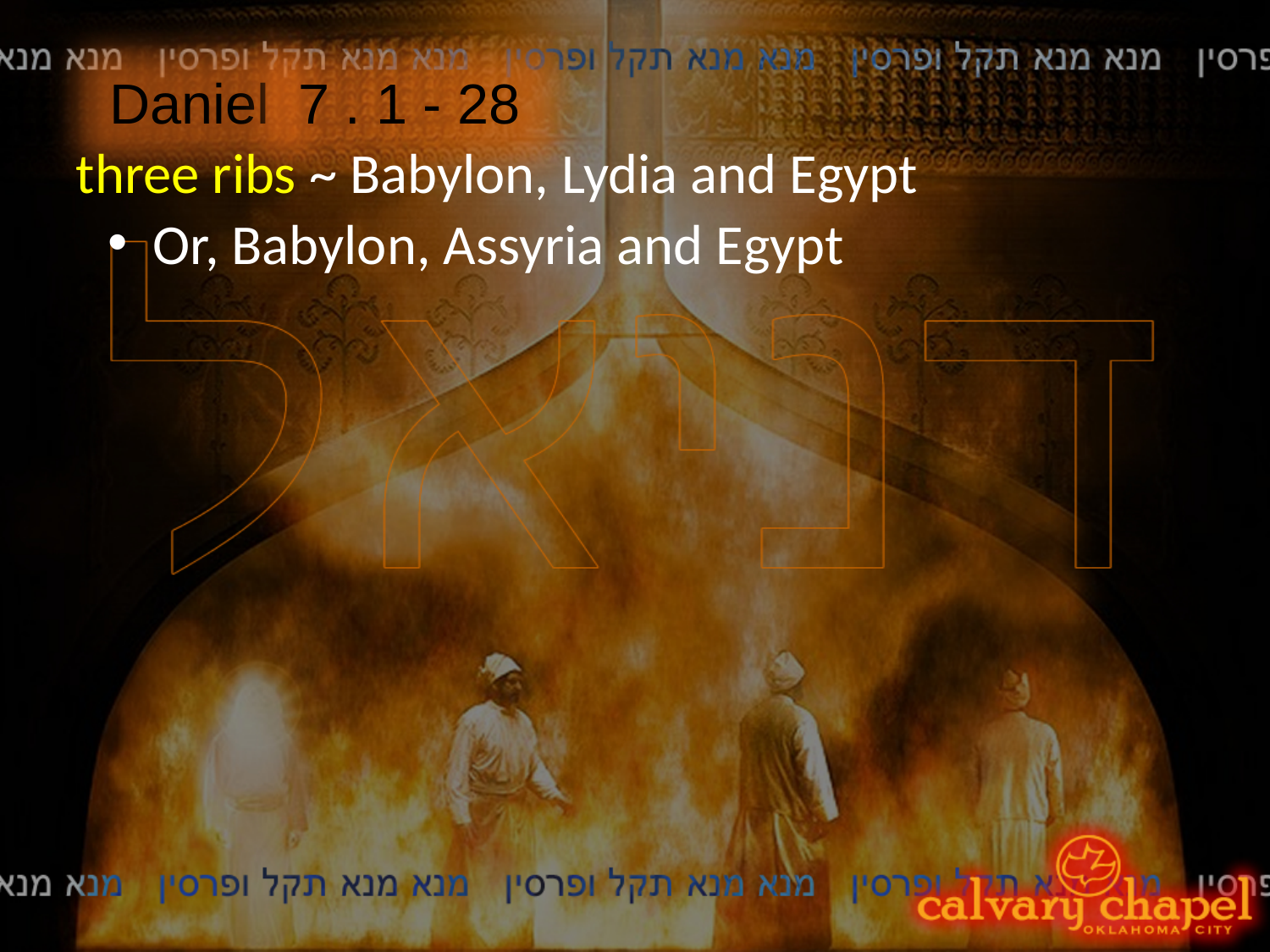

Daniel
7 . 1 - 28
three ribs ~ Babylon, Lydia and Egypt
  Or, Babylon, Assyria and Egypt